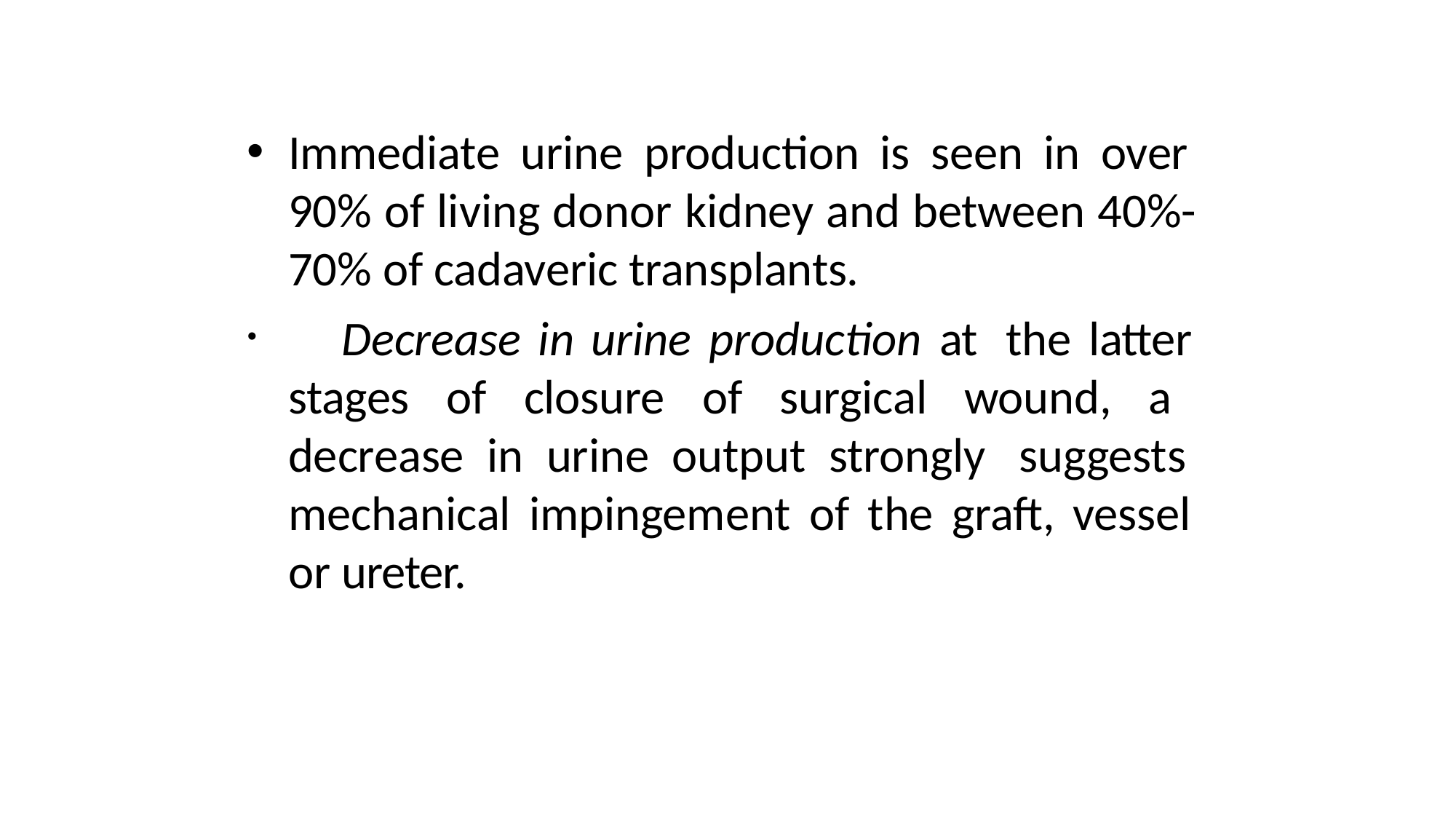

Immediate urine production is seen in over  90% of living donor kidney and between 40%-  70% of cadaveric transplants.
	Decrease in urine production at the latter  stages of closure of surgical wound, a  decrease in urine output strongly suggests  mechanical impingement of the graft, vessel  or ureter.